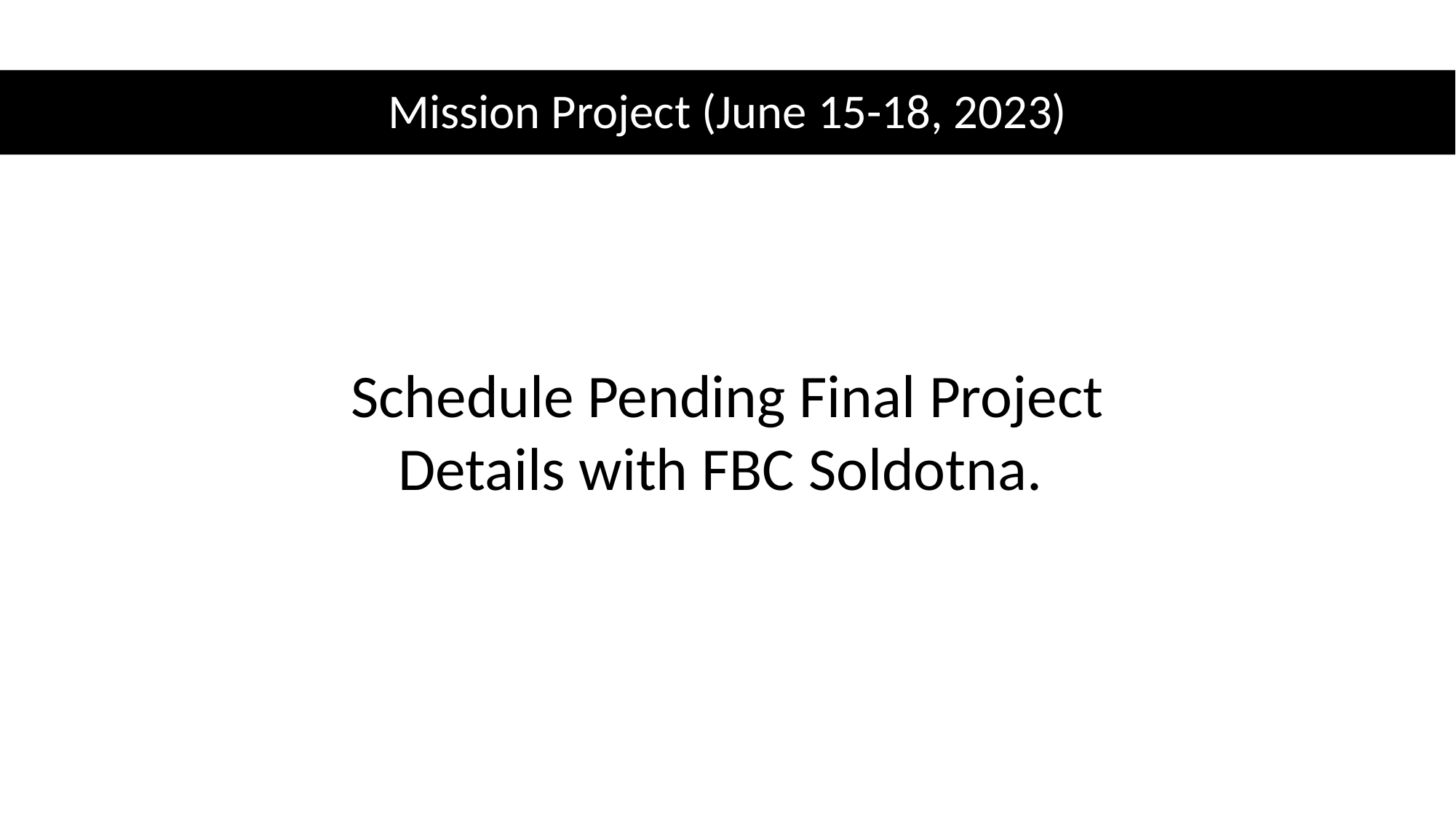

# Mission Project (June 15-18, 2023)
Schedule Pending Final Project Details with FBC Soldotna.